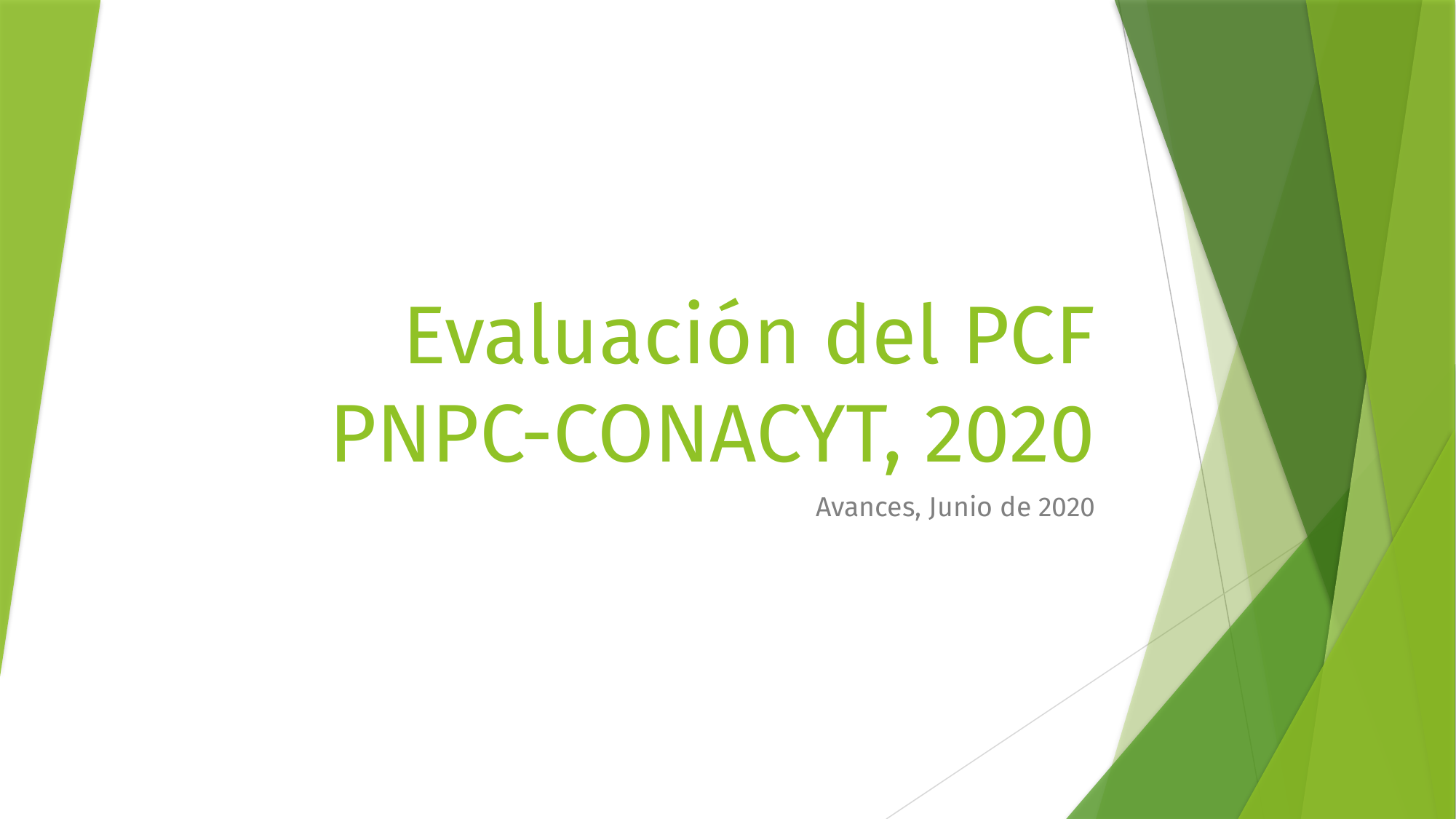

# Evaluación del PCF PNPC-CONACYT, 2020
Avances, Junio de 2020